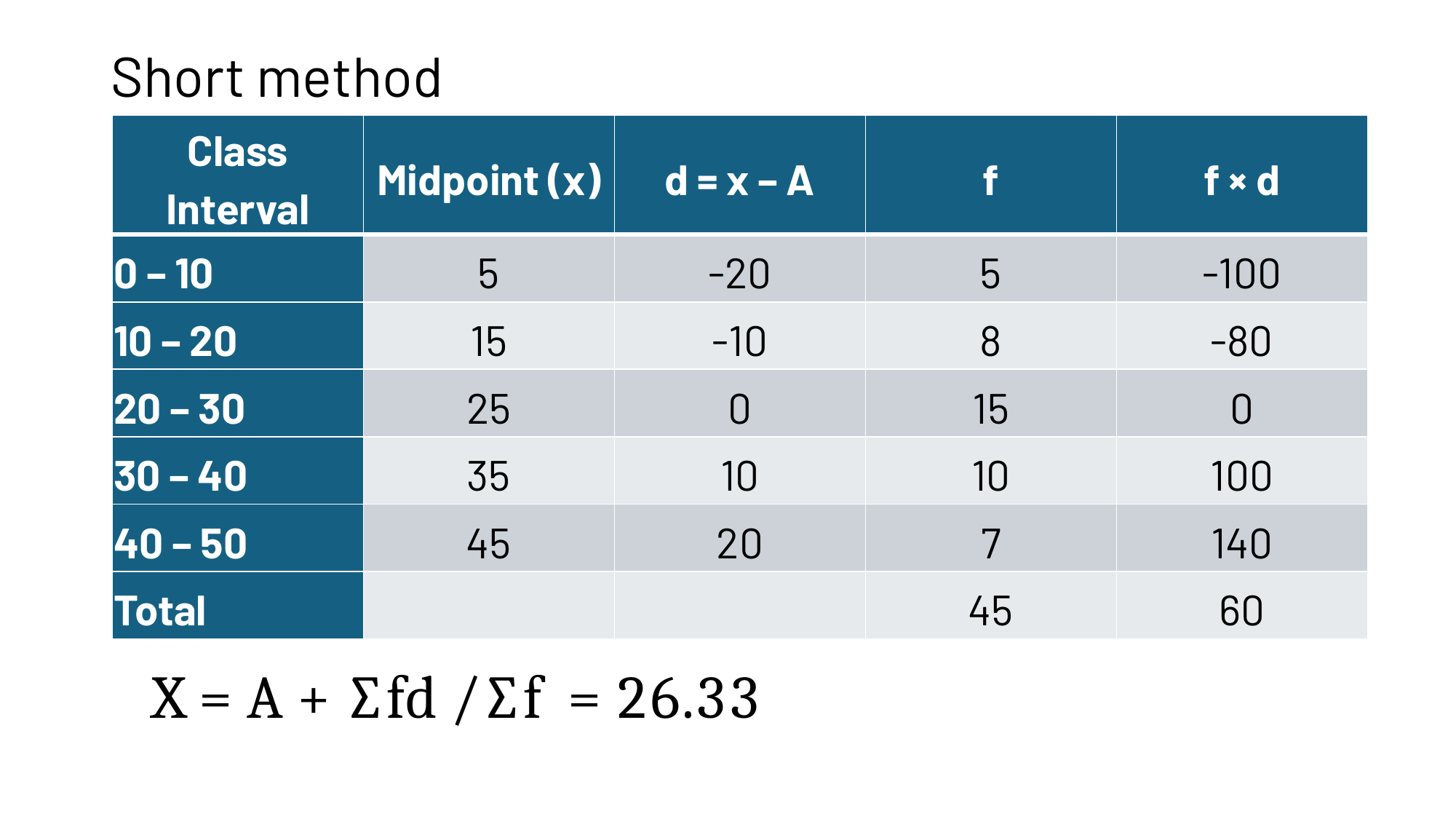

# Short method
| Class Interval | Midpoint (x) | d = x – A | f | f × d |
| --- | --- | --- | --- | --- |
| 0 – 10 | 5 | -20 | 5 | -100 |
| 10 – 20 | 15 | -10 | 8 | -80 |
| 20 – 30 | 25 | 0 | 15 | 0 |
| 30 – 40 | 35 | 10 | 10 | 100 |
| 40 – 50 | 45 | 20 | 7 | 140 |
| Total |  |  | 45 | 60 |

X = A + ∑fd /∑f  = 26.33